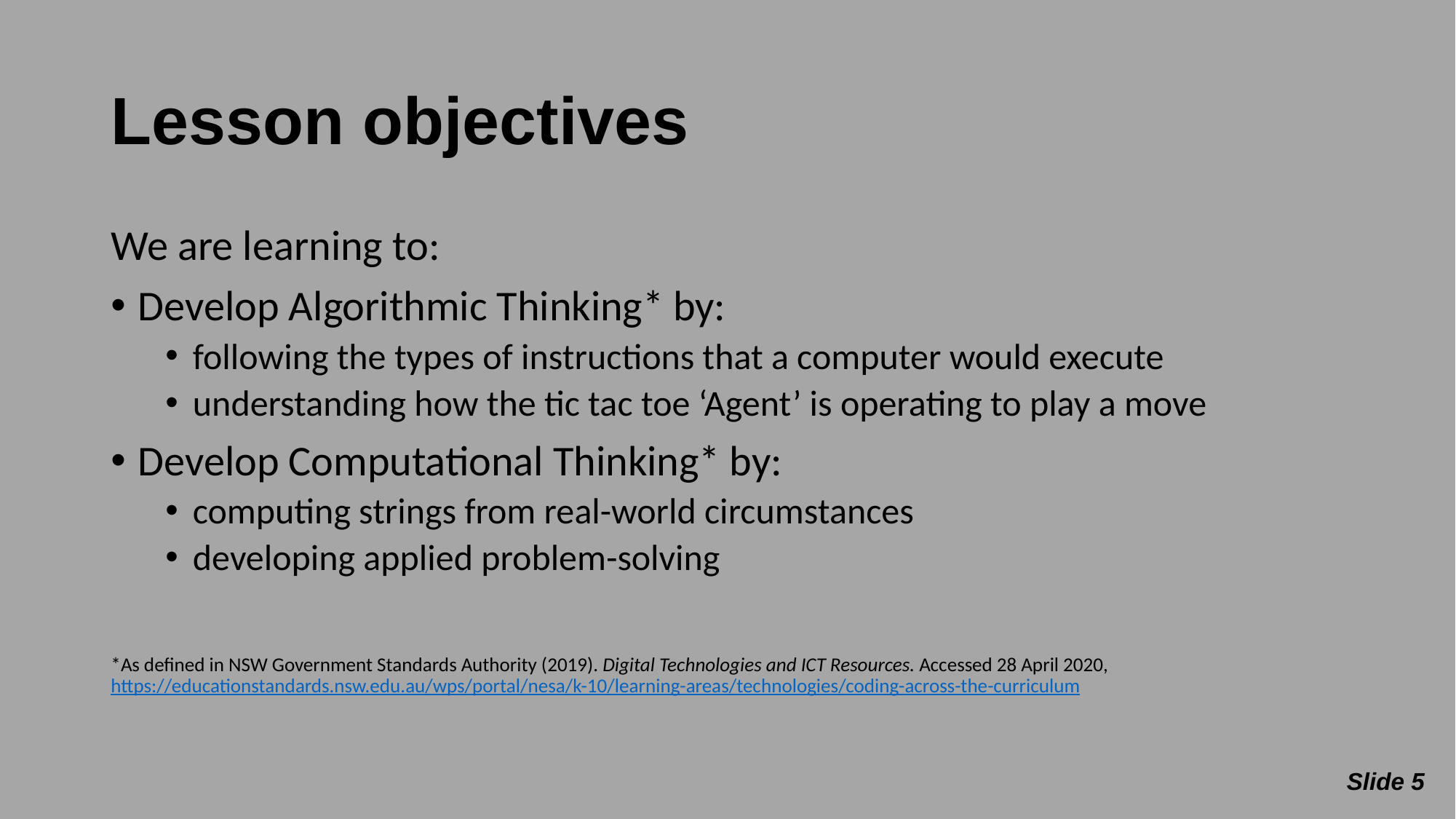

# Lesson objectives
We are learning to:
Develop Algorithmic Thinking* by:
following the types of instructions that a computer would execute
understanding how the tic tac toe ‘Agent’ is operating to play a move
Develop Computational Thinking* by:
computing strings from real-world circumstances
developing applied problem-solving

*As defined in NSW Government Standards Authority (2019). Digital Technologies and ICT Resources. Accessed 28 April 2020, https://educationstandards.nsw.edu.au/wps/portal/nesa/k-10/learning-areas/technologies/coding-across-the-curriculum

Slide 5